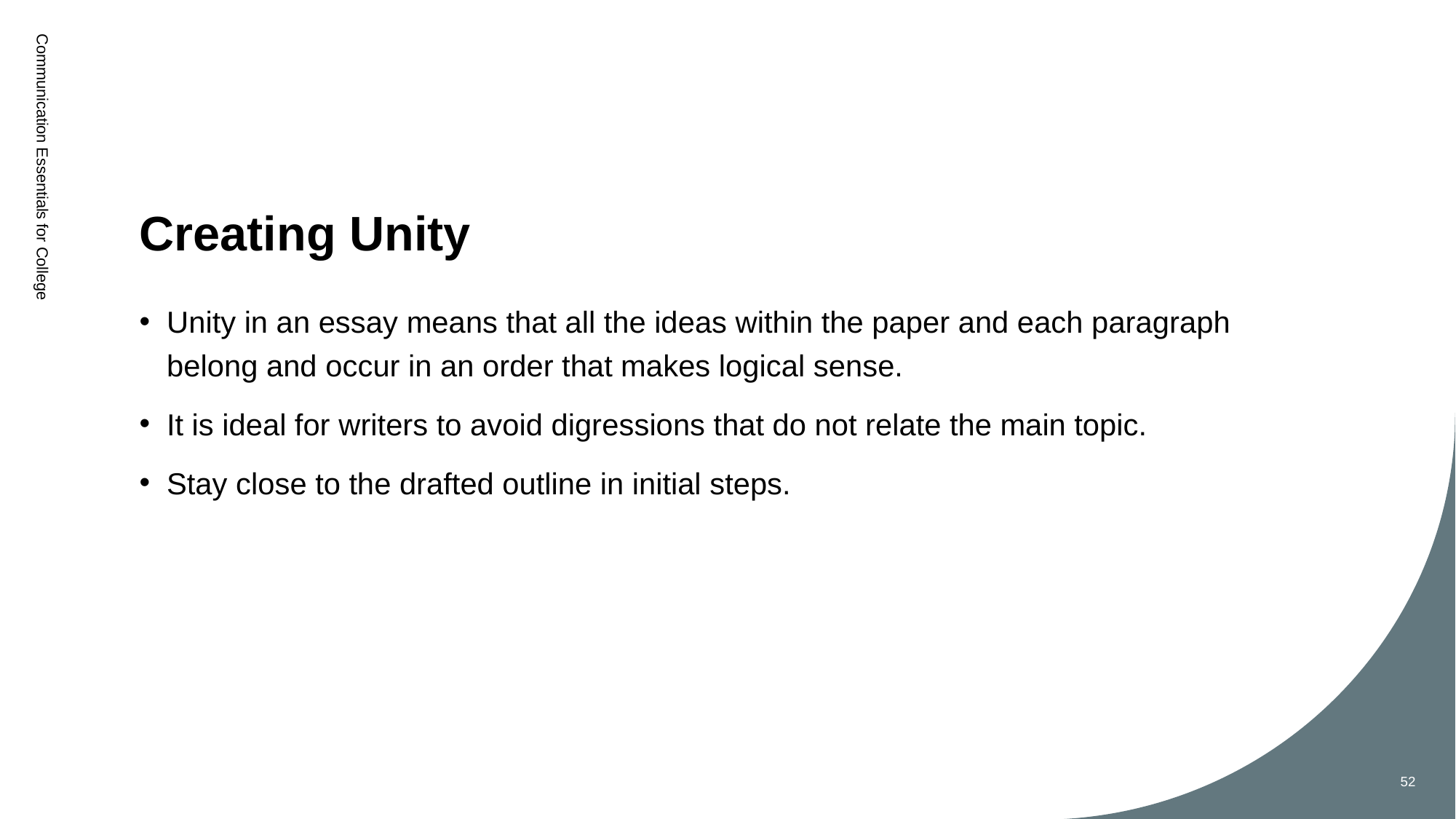

# Creating Unity
Communication Essentials for College
Unity in an essay means that all the ideas within the paper and each paragraph belong and occur in an order that makes logical sense.
It is ideal for writers to avoid digressions that do not relate the main topic.
Stay close to the drafted outline in initial steps.

52